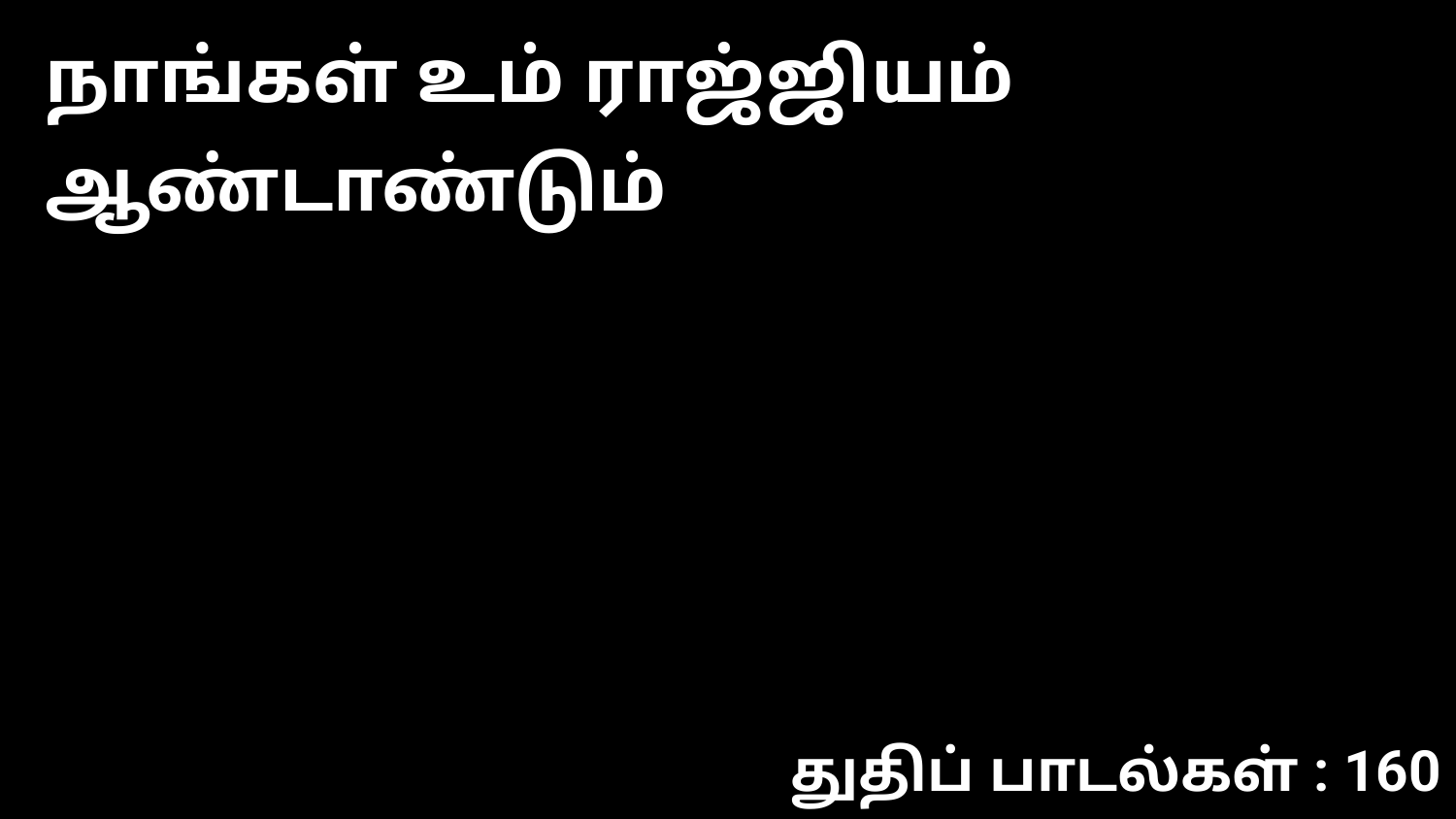

நாங்கள் உம் ராஜ்ஜியம் ஆண்டாண்டும்
துதிப் பாடல்கள் : 160